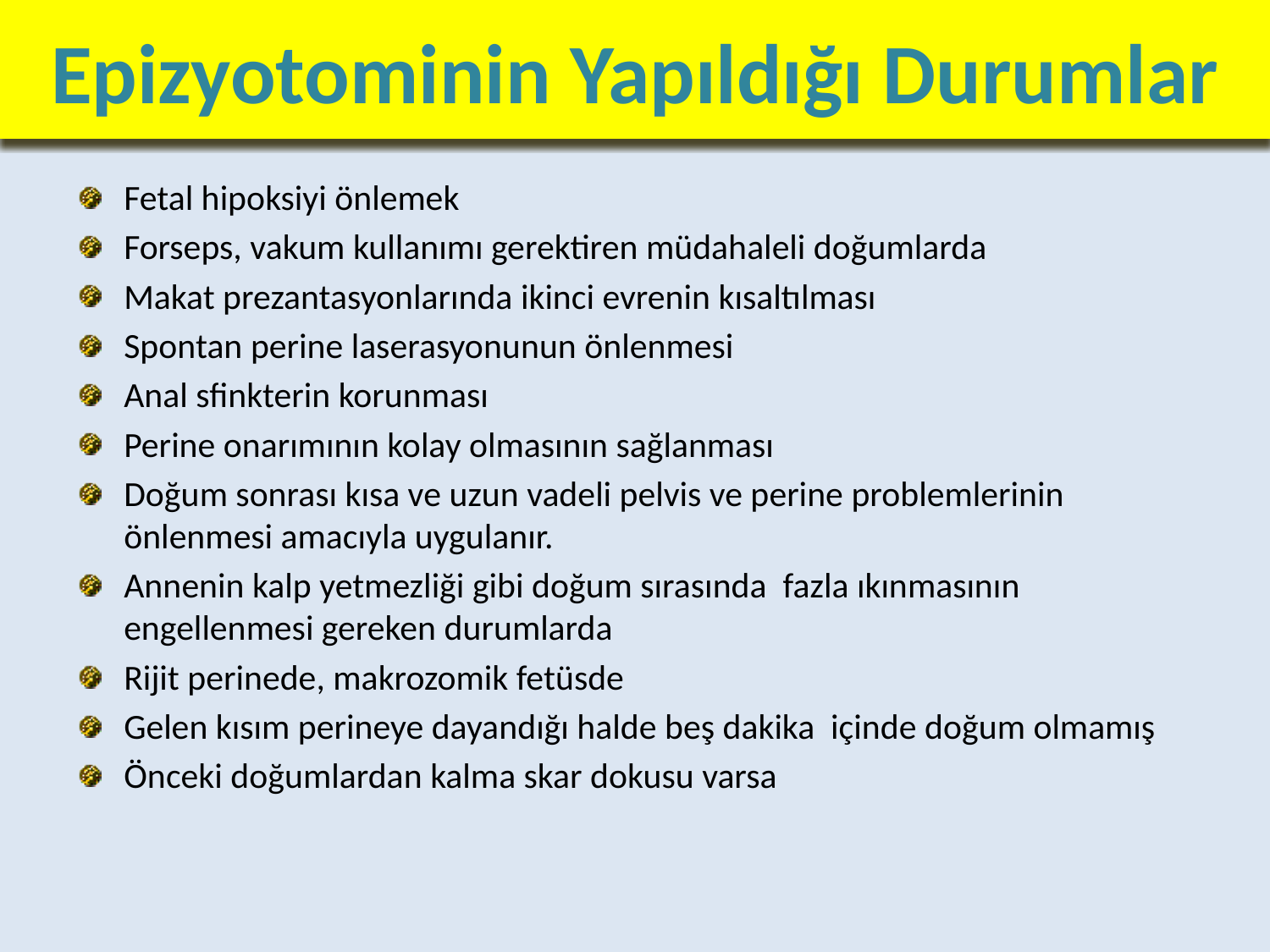

# Epizyotominin Yapıldığı Durumlar
Fetal hipoksiyi önlemek
Forseps, vakum kullanımı gerektiren müdahaleli doğumlarda
Makat prezantasyonlarında ikinci evrenin kısaltılması
Spontan perine laserasyonunun önlenmesi
Anal sfinkterin korunması
Perine onarımının kolay olmasının sağlanması
Doğum sonrası kısa ve uzun vadeli pelvis ve perine problemlerinin önlenmesi amacıyla uygulanır.
Annenin kalp yetmezliği gibi doğum sırasında  fazla ıkınmasının engellenmesi gereken durumlarda
Rijit perinede, makrozomik fetüsde
Gelen kısım perineye dayandığı halde beş dakika  içinde doğum olmamış
Önceki doğumlardan kalma skar dokusu varsa